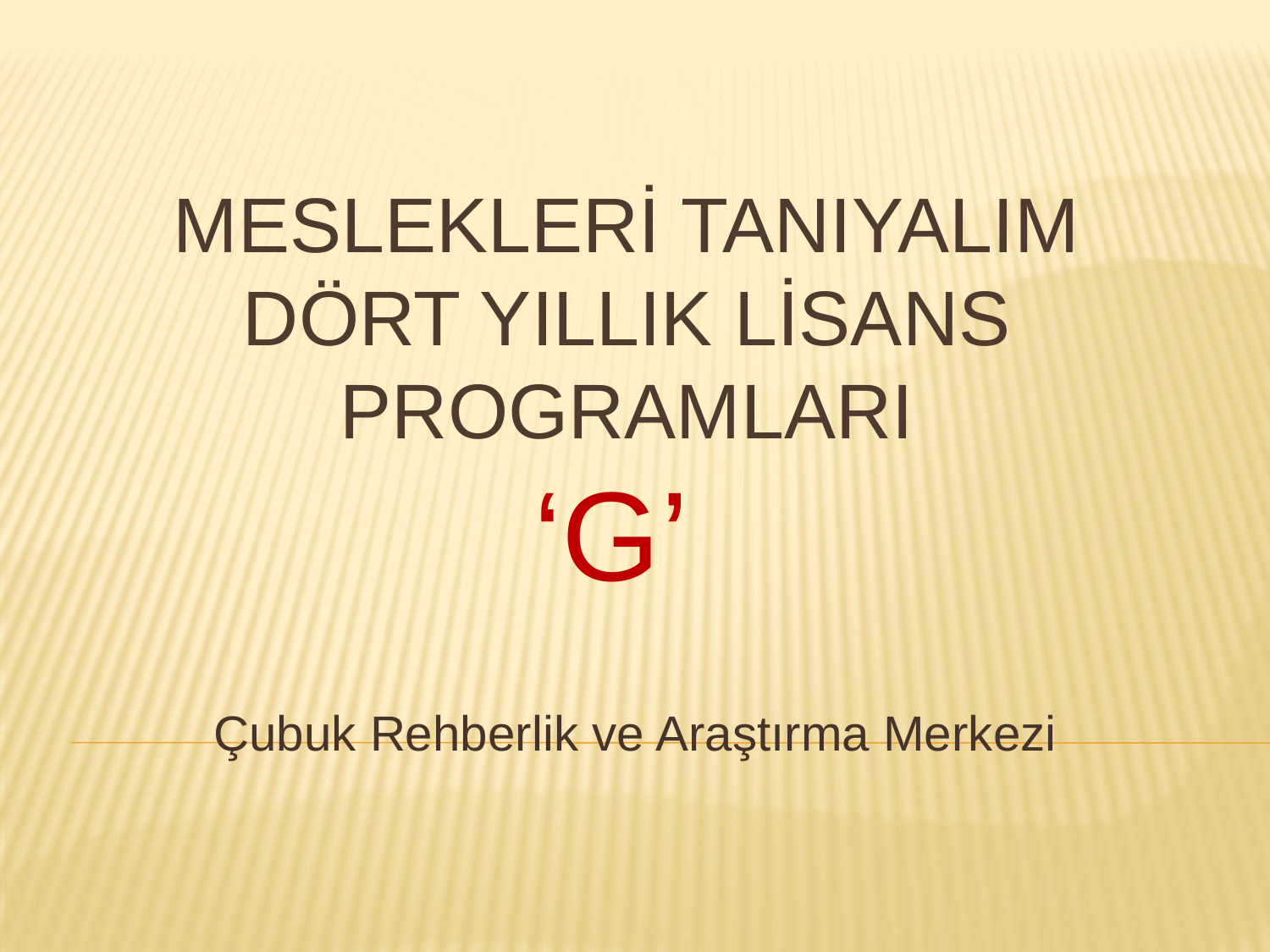

# MESLEKLERİ TANIYALIM DÖRT YILLIK LİSANS PROGRAMLARI ‘G’
Çubuk Rehberlik ve Araştırma Merkezi